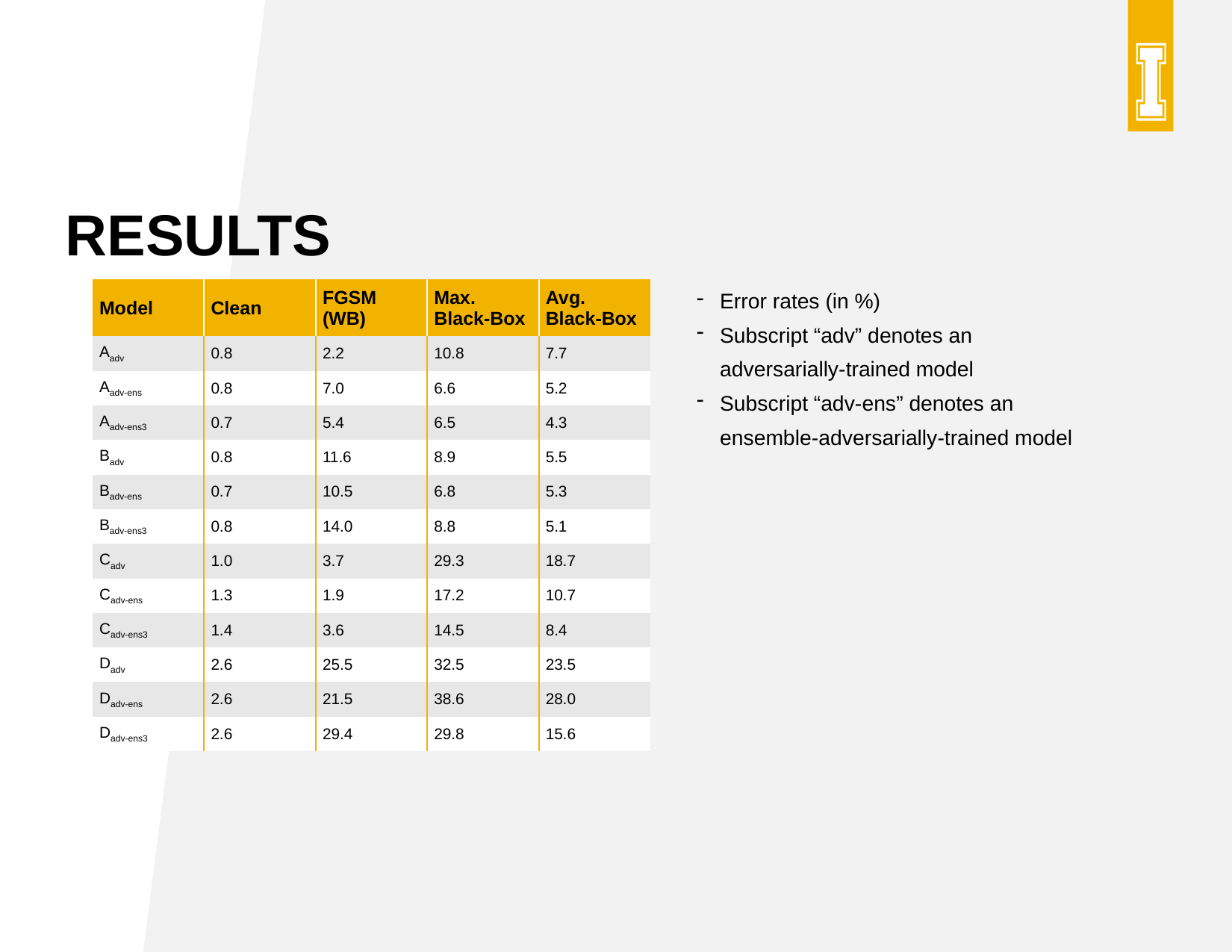

# RESULTS
| Model | Clean | FGSM (WB) | Max. Black-Box | Avg. Black-Box |
| --- | --- | --- | --- | --- |
| Aadv | 0.8 | 2.2 | 10.8 | 7.7 |
| Aadv-ens | 0.8 | 7.0 | 6.6 | 5.2 |
| Aadv-ens3 | 0.7 | 5.4 | 6.5 | 4.3 |
| Badv | 0.8 | 11.6 | 8.9 | 5.5 |
| Badv-ens | 0.7 | 10.5 | 6.8 | 5.3 |
| Badv-ens3 | 0.8 | 14.0 | 8.8 | 5.1 |
| Cadv | 1.0 | 3.7 | 29.3 | 18.7 |
| Cadv-ens | 1.3 | 1.9 | 17.2 | 10.7 |
| Cadv-ens3 | 1.4 | 3.6 | 14.5 | 8.4 |
| Dadv | 2.6 | 25.5 | 32.5 | 23.5 |
| Dadv-ens | 2.6 | 21.5 | 38.6 | 28.0 |
| Dadv-ens3 | 2.6 | 29.4 | 29.8 | 15.6 |
Error rates (in %)
Subscript “adv” denotes an adversarially-trained model
Subscript “adv-ens” denotes an ensemble-adversarially-trained model